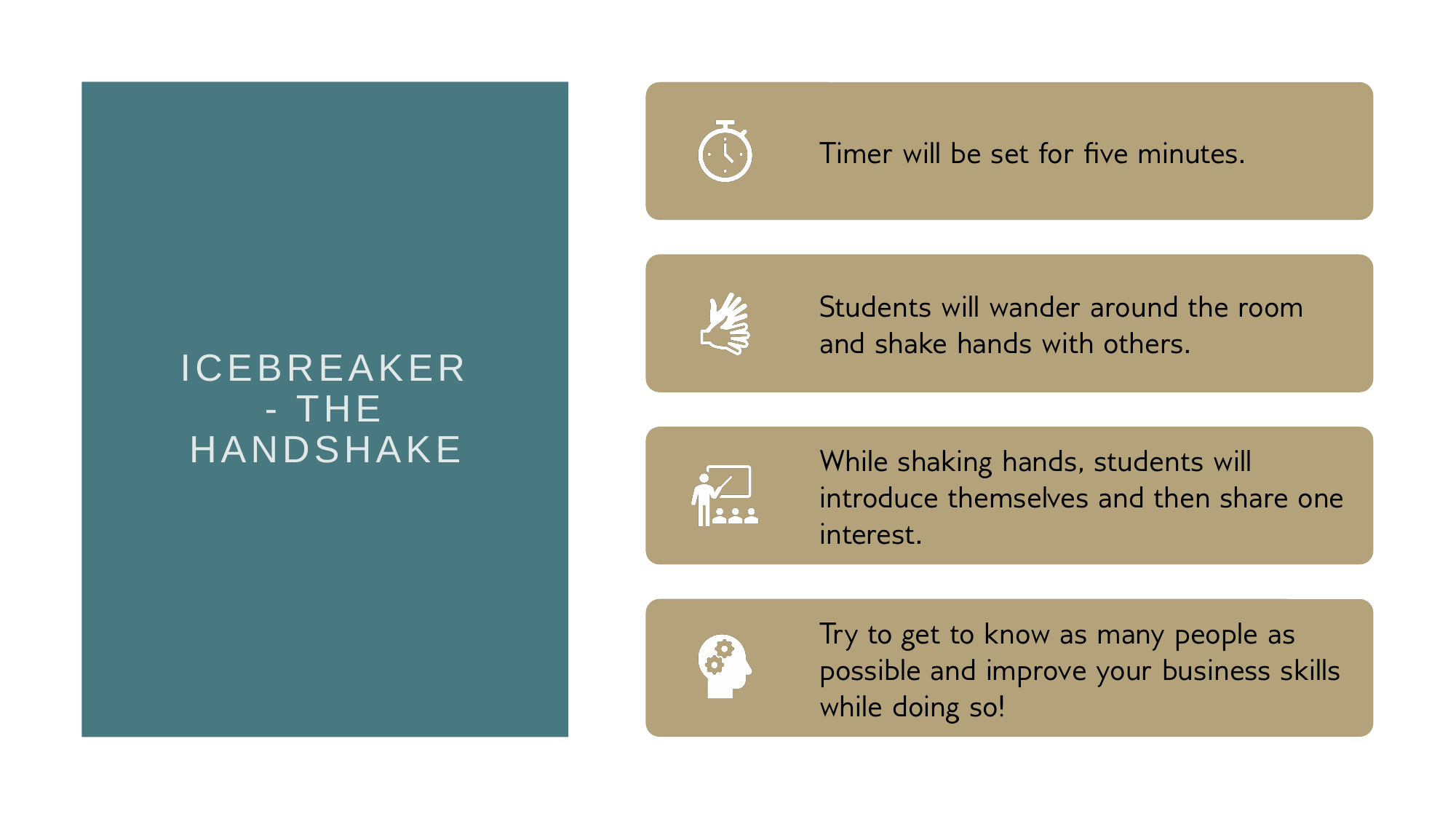

Timer will be set for five minutes.
Students will wander around the room and shake hands with others.
While shaking hands, students will introduce themselves and then share one interest.
Try to get to know as many people as possible and improve your business skills while doing so!
# Icebreaker- the handshake